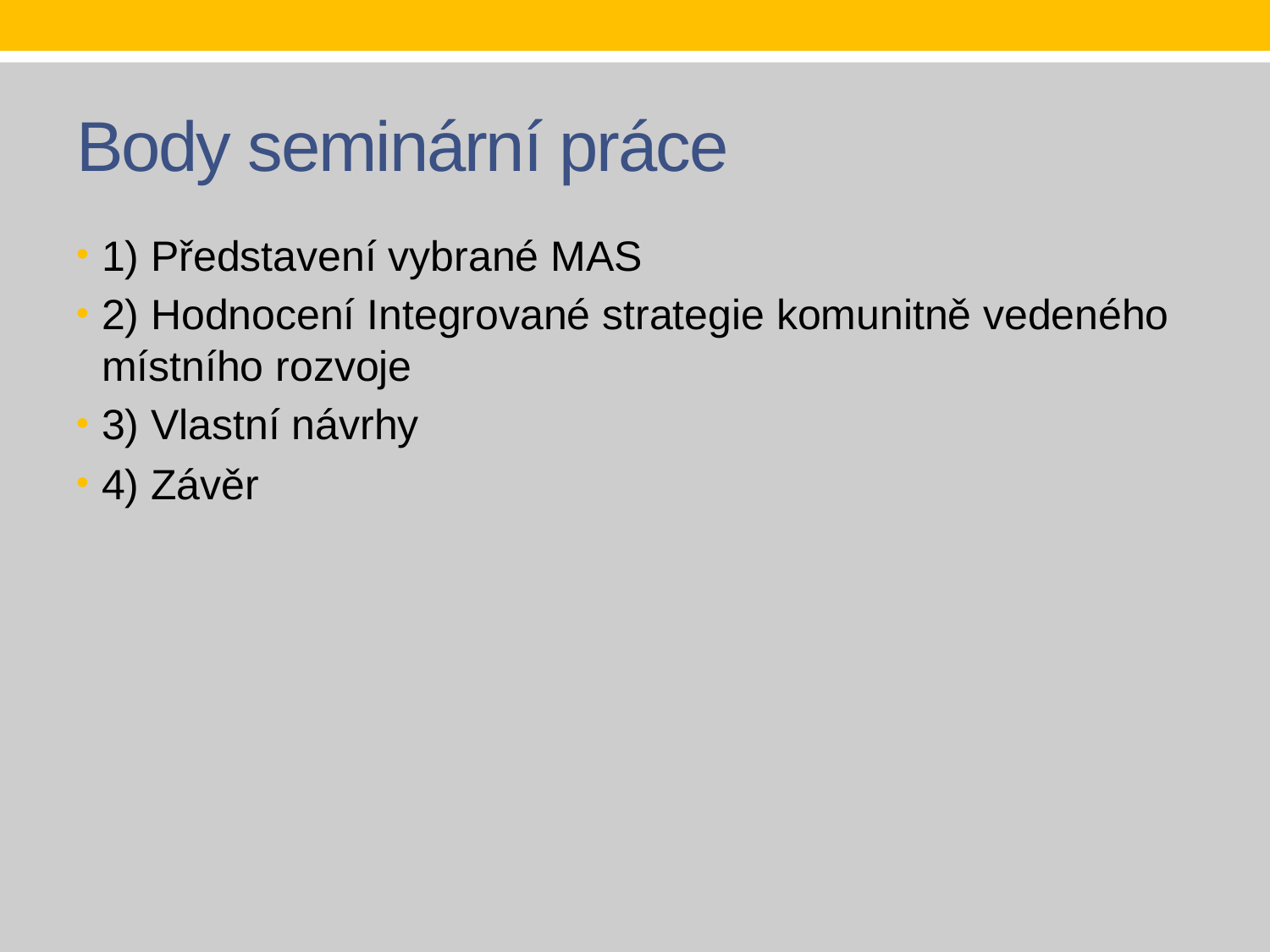

# Body seminární práce
1) Představení vybrané MAS
2) Hodnocení Integrované strategie komunitně vedeného místního rozvoje
3) Vlastní návrhy
4) Závěr